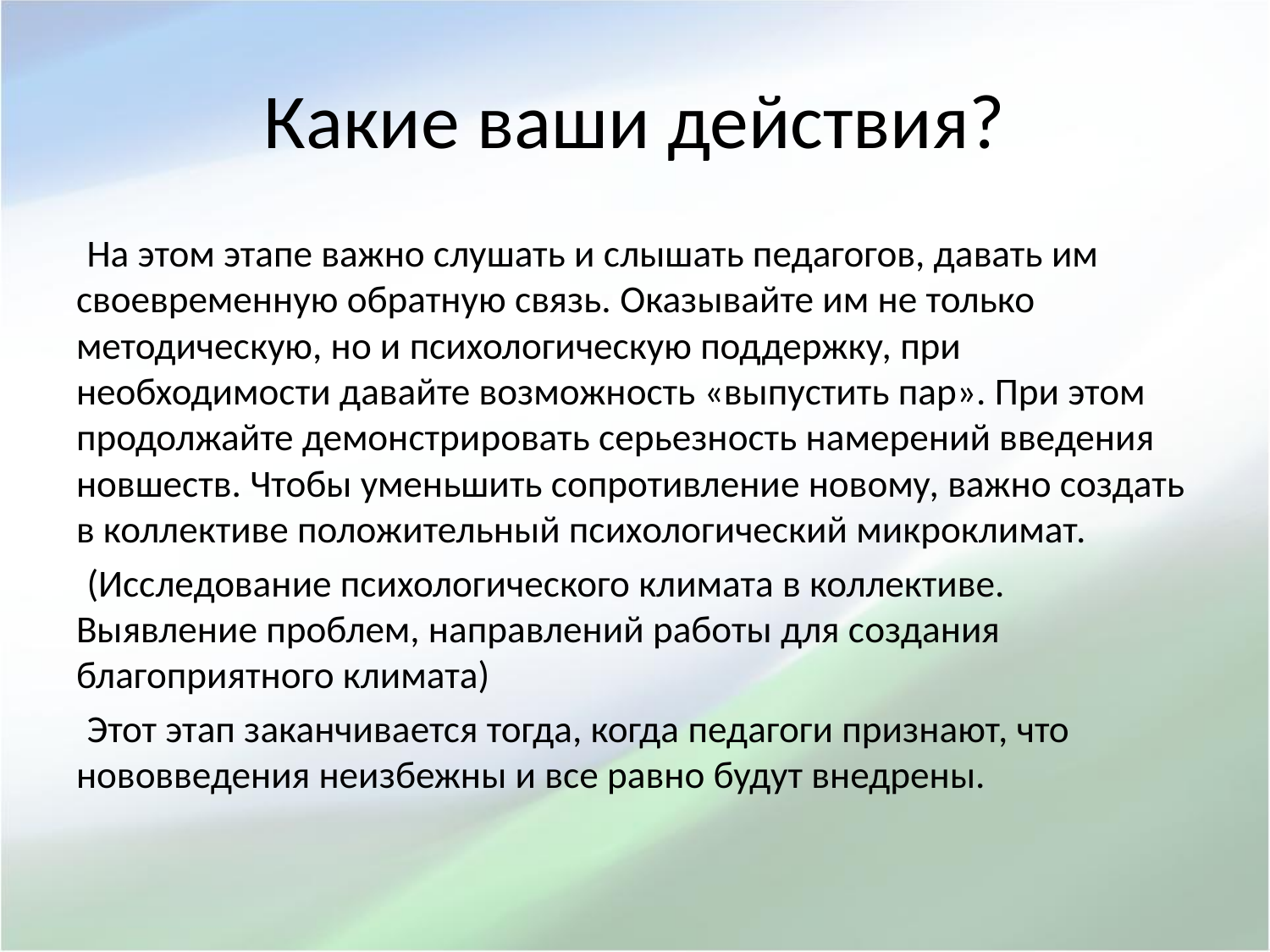

# Какие ваши действия?
На этом этапе важно слушать и слышать педагогов, давать им своевременную обратную связь. Оказывайте им не только методическую, но и психологическую поддержку, при необходимости давайте возможность «выпустить пар». При этом продолжайте демонстрировать серьезность намерений введения новшеств. Чтобы уменьшить сопротивление новому, важно создать в коллективе положительный психологический микроклимат.
(Исследование психологического климата в коллективе. Выявление проблем, направлений работы для создания благоприятного климата)
Этот этап заканчивается тогда, когда педагоги признают, что нововведения неизбежны и все равно будут внедрены.